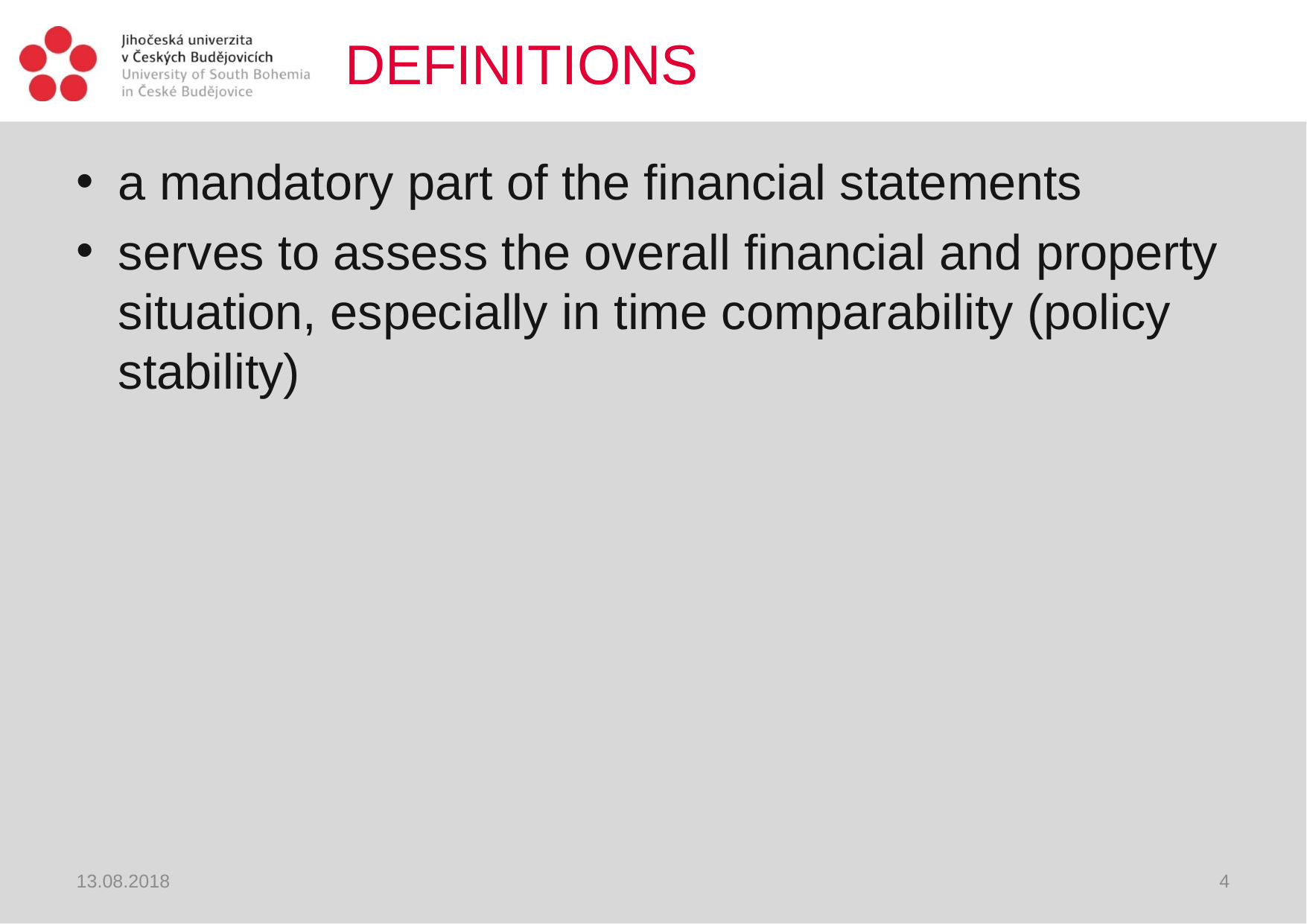

# DEFINITIONS
a mandatory part of the financial statements
serves to assess the overall financial and property situation, especially in time comparability (policy stability)
13.08.2018
4